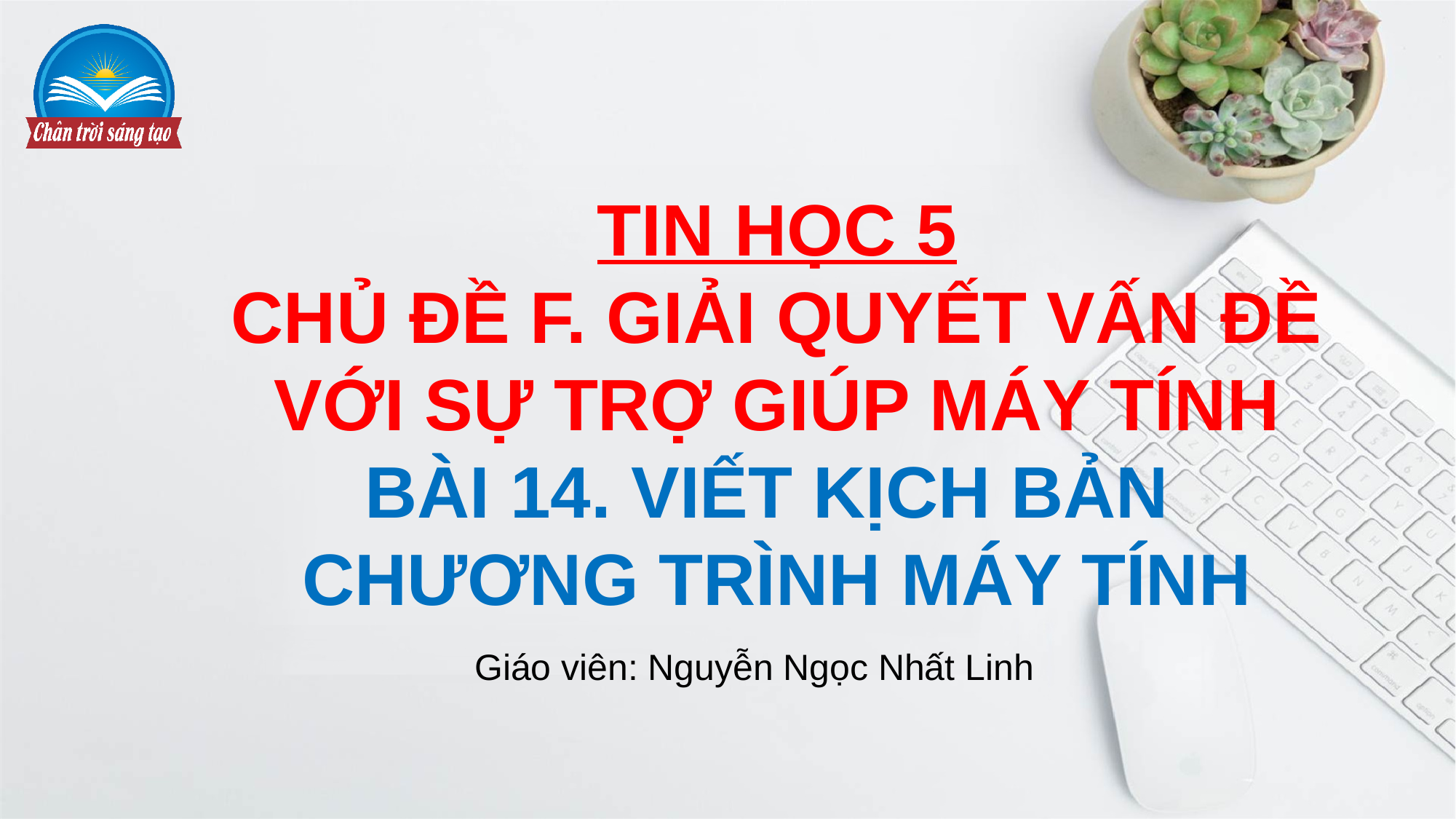

# TIN HỌC 5 CHỦ ĐỀ F. GIẢI QUYẾT VẤN ĐỀ VỚI SỰ TRỢ GIÚP MÁY TÍNH BÀI 14. VIẾT KỊCH BẢN CHƯƠNG TRÌNH MÁY TÍNH
Giáo viên: Nguyễn Ngọc Nhất Linh